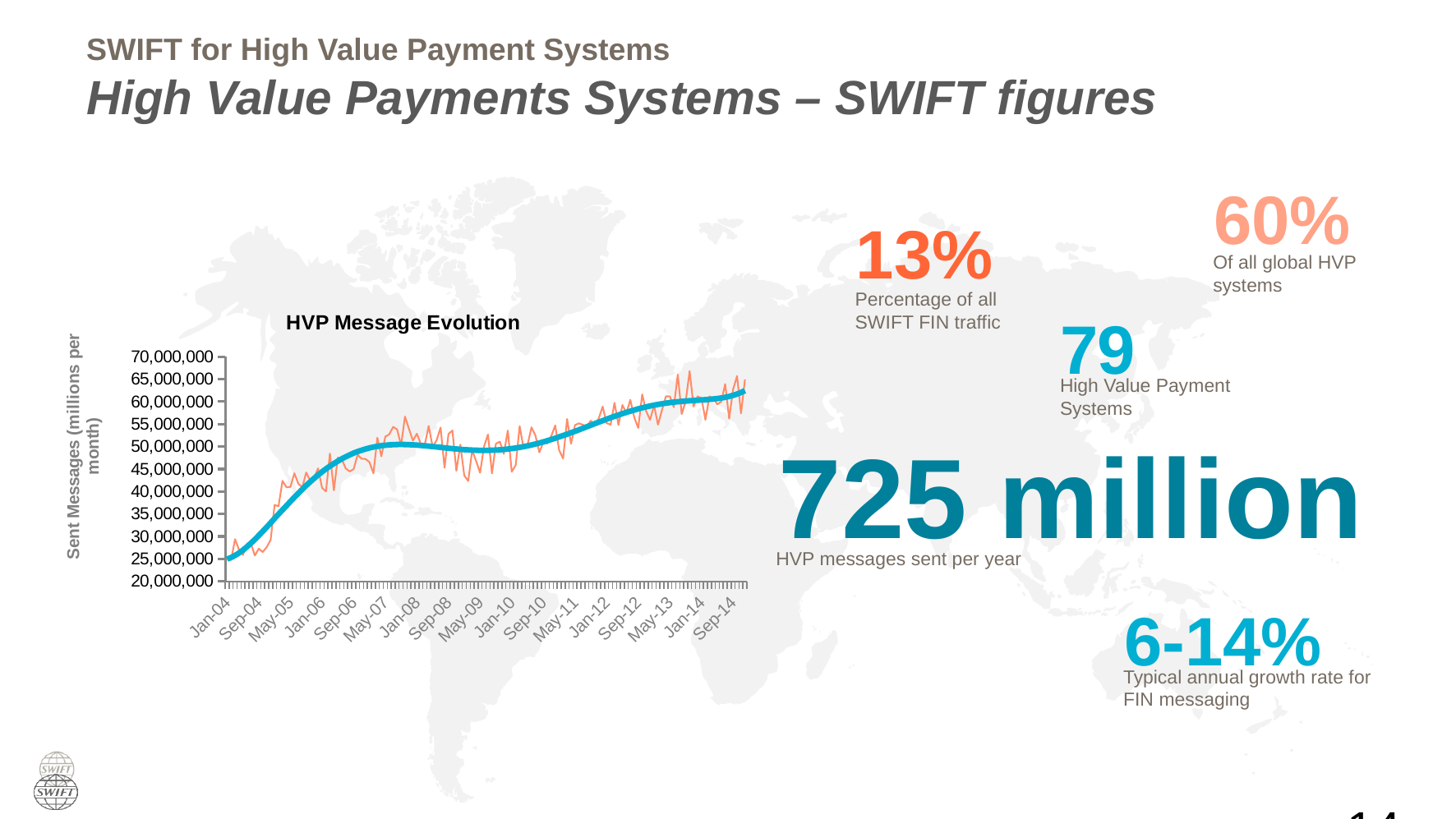

SWIFT for High Value Payment Systems
High Value Payments Systems – SWIFT figures
60%
13%
Of all global HVP systems
Percentage of all SWIFT FIN traffic

### Chart: HVP Message Evolution

| Category |  |
|---|---|
| 37987 | 24891048.0 |
| 38018 | 24781669.0 |
| 38047 | 29379720.0 |
| 38078 | 27043070.0 |
| 38108 | 25889457.0 |
| 38139 | 28352683.0 |
| 38169 | 28448361.0 |
| 38200 | 25748000.0 |
| 38231 | 27283589.0 |
| 38261 | 26537903.0 |
| 38292 | 27607494.0 |
| 38322 | 29217660.0 |
| 38353 | 36996287.0 |
| 38384 | 36716555.0 |
| 38412 | 42355784.0 |
| 38443 | 40954320.0 |
| 38473 | 40994017.0 |
| 38504 | 44038046.0 |
| 38534 | 41723107.0 |
| 38565 | 40913234.0 |
| 38596 | 44226939.0 |
| 38626 | 42414989.0 |
| 38657 | 43100866.0 |
| 38687 | 45141454.0 |
| 38718 | 40802185.0 |
| 38749 | 39989881.0 |
| 38777 | 48440777.0 |
| 38808 | 40253802.0 |
| 38838 | 47531955.0 |
| 38869 | 47184232.0 |
| 38899 | 45120185.0 |
| 38930 | 44463373.0 |
| 38961 | 44972453.0 |
| 38991 | 48170338.0 |
| 39022 | 47301262.0 |
| 39052 | 47221560.0 |
| 39083 | 46532901.0 |
| 39114 | 44027356.0 |
| 39142 | 51947515.0 |
| 39173 | 47825344.0 |
| 39203 | 52198186.0 |
| 39234 | 52691469.0 |
| 39264 | 54360496.0 |
| 39295 | 53804491.0 |
| 39326 | 50251969.0 |
| 39356 | 56666154.0 |
| 39387 | 53940477.0 |
| 39417 | 51321235.0 |
| 39448 | 52845022.0 |
| 39479 | 50611085.0 |
| 39508 | 50436668.0 |
| 39539 | 54569845.0 |
| 39569 | 49875156.0 |
| 39600 | 51434053.0 |
| 39630 | 54202747.0 |
| 39661 | 45284784.0 |
| 39692 | 52798088.0 |
| 39722 | 53558328.0 |
| 39753 | 44594501.0 |
| 39783 | 50418934.0 |
| 39814 | 43538663.0 |
| 39845 | 42317886.0 |
| 39873 | 49191826.0 |
| 39904 | 46761963.0 |
| 39934 | 44156234.0 |
| 39965 | 50071198.0 |
| 39995 | 52657162.0 |
| 40026 | 44011956.0 |
| 40057 | 50633528.0 |
| 40087 | 51070704.0 |
| 40118 | 48368716.0 |
| 40148 | 53552470.0 |
| 40179 | 44396056.0 |
| 40210 | 45862750.0 |
| 40238 | 54537354.0 |
| 40269 | 49665123.0 |
| 40299 | 50373334.0 |
| 40330 | 54262104.0 |
| 40360 | 52448583.0 |
| 40391 | 48698309.0 |
| 40422 | 51021821.0 |
| 40452 | 50667566.0 |
| 40483 | 52335488.0 |
| 40513 | 54687376.0 |
| 40544 | 49150491.0 |
| 40575 | 47332468.0 |
| 40603 | 56125084.0 |
| 40634 | 50621439.0 |
| 40664 | 54770740.0 |
| 40695 | 55152256.0 |
| 40725 | 54826596.0 |
| 40756 | 54520155.0 |
| 40787 | 55729870.0 |
| 40817 | 54878785.0 |
| 40848 | 56215664.0 |
| 40878 | 58857445.0 |
| 40909 | 55211760.0 |
| 40940 | 54852685.0 |
| 40969 | 59710256.0 |
| 41000 | 54795838.0 |
| 41030 | 59224866.0 |
| 41061 | 57422843.0 |
| 41091 | 60368748.0 |
| 41122 | 56454312.0 |
| 41153 | 54124640.0 |
| 41183 | 61590390.0 |
| 41214 | 57874466.0 |
| 41244 | 55925394.0 |
| 41275 | 59130040.0 |
| 41306 | 54859847.0 |
| 41334 | 58066584.0 |
| 41365 | 61164674.0 |
| 41395 | 61149547.0 |
| 41426 | 58744184.0 |
| 41456 | 66001869.0 |
| 41487 | 57234100.0 |
| 41518 | 60036871.0 |
| 41548 | 66765656.0 |
| 41579 | 58917676.0 |
| 41609 | 61122076.0 |
| 41640 | 60764446.0 |
| 41671 | 55950683.0 |
| 41699 | 61149988.0 |
| 41730 | 60716279.0 |
| 41760 | 59379637.0 |
| 41791 | 59968555.0 |
| 41821 | 63904593.0 |
| 41852 | 56174823.0 |
| 41883 | 62711025.0 |
| 41913 | 65677167.0 |
| 41944 | 57374217.0 |
| 41974 | 64926714.0 |
79
High Value Payment Systems
725 million
HVP messages sent per year
6-14%
Typical annual growth rate for FIN messaging
14